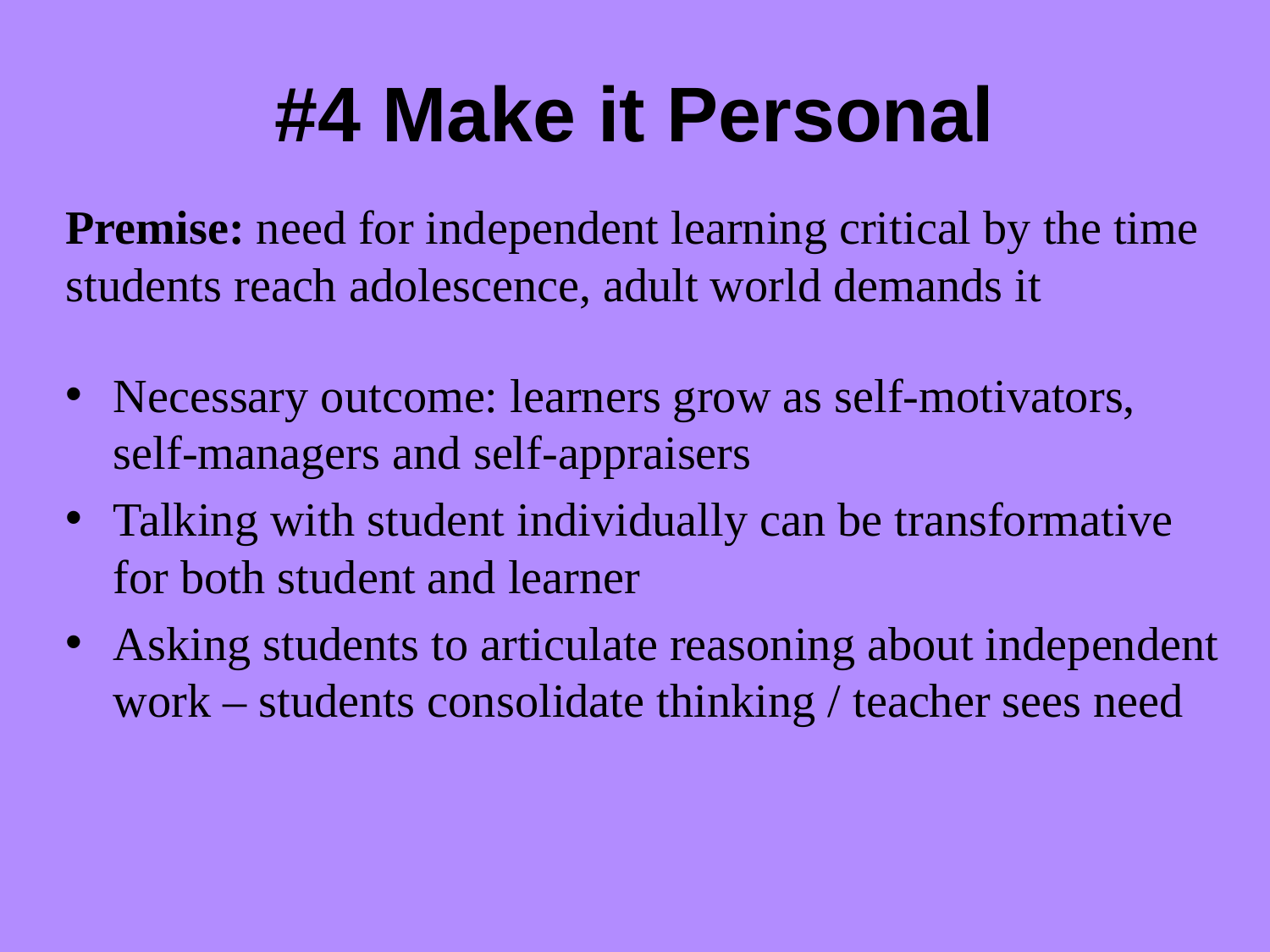

# #4 Make it Personal
Premise: need for independent learning critical by the time students reach adolescence, adult world demands it

Necessary outcome: learners grow as self-motivators, self-managers and self-appraisers
Talking with student individually can be transformative for both student and learner
Asking students to articulate reasoning about independent work – students consolidate thinking / teacher sees need